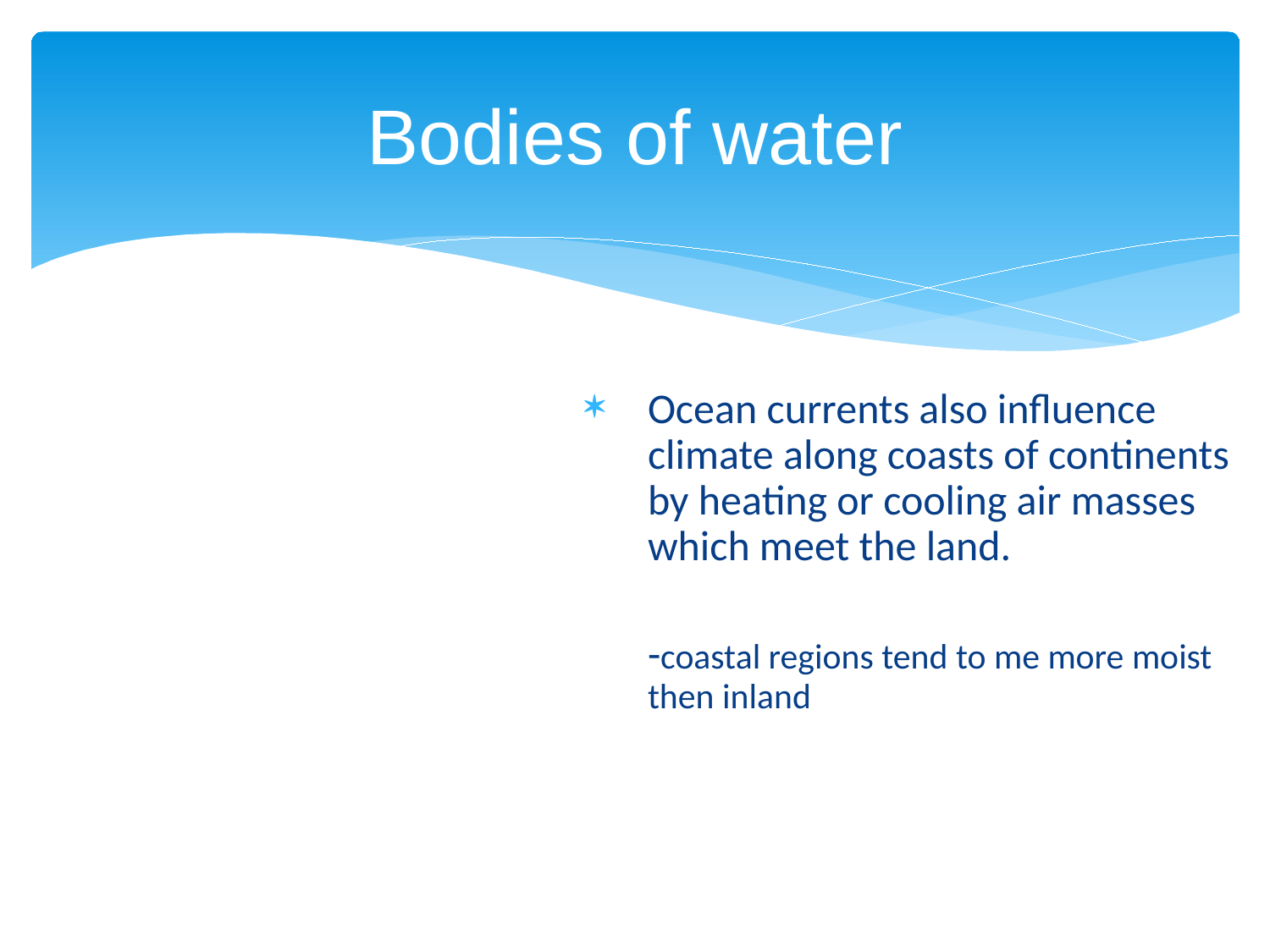

# Bodies of water
Ocean currents also influence climate along coasts of continents by heating or cooling air masses which meet the land.

	-coastal regions tend to me more moist then inland